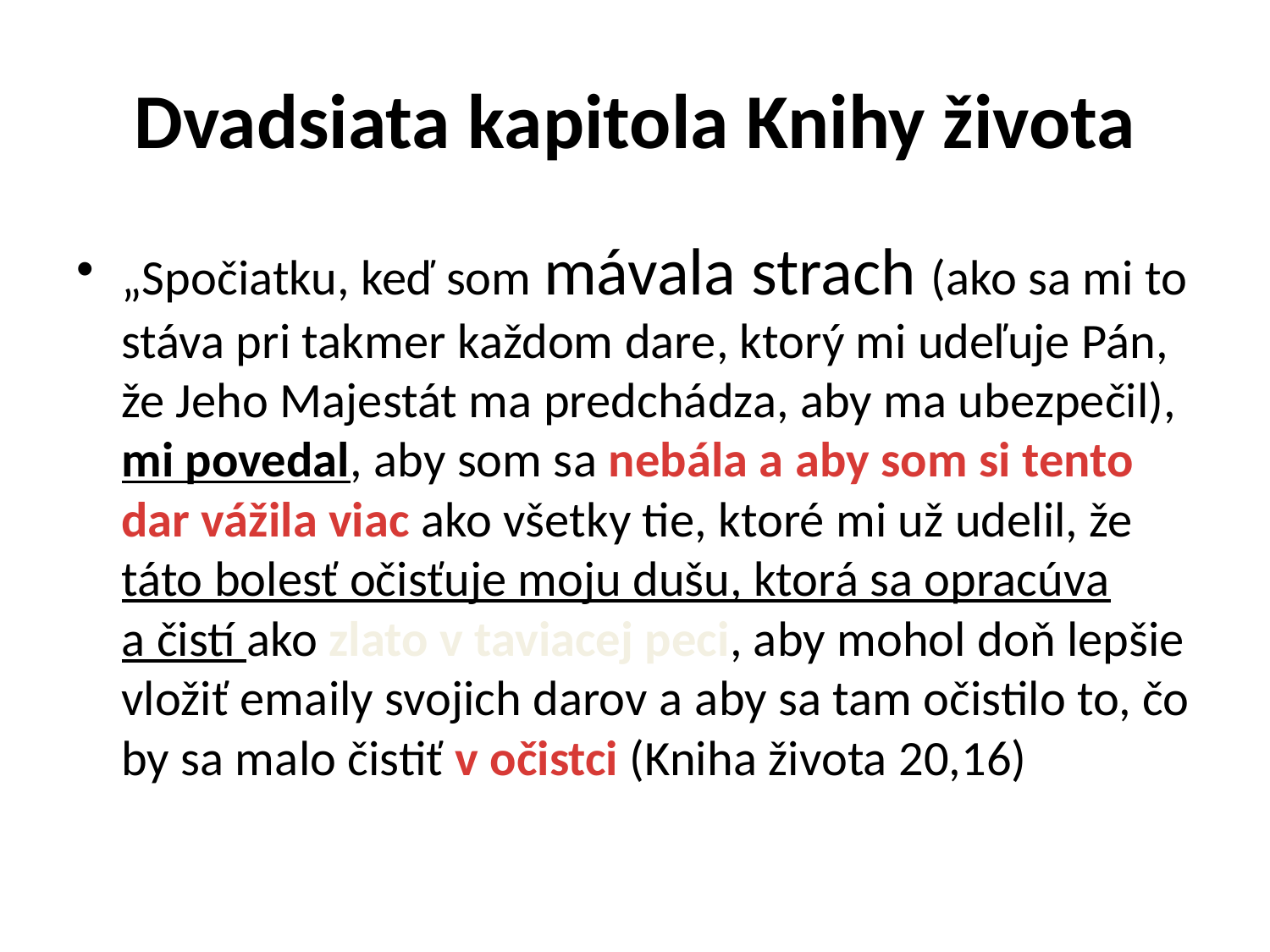

# Dvadsiata kapitola Knihy života
„Spočiatku, keď som mávala strach (ako sa mi to stáva pri takmer každom dare, ktorý mi udeľuje Pán, že Jeho Majestát ma predchádza, aby ma ubezpečil), mi povedal, aby som sa nebála a aby som si tento dar vážila viac ako všetky tie, ktoré mi už udelil, že táto bolesť očisťuje moju dušu, ktorá sa opracúva a čistí ako zlato v taviacej peci, aby mohol doň lepšie vložiť emaily svojich darov a aby sa tam očistilo to, čo by sa malo čistiť v očistci (Kniha života 20,16)